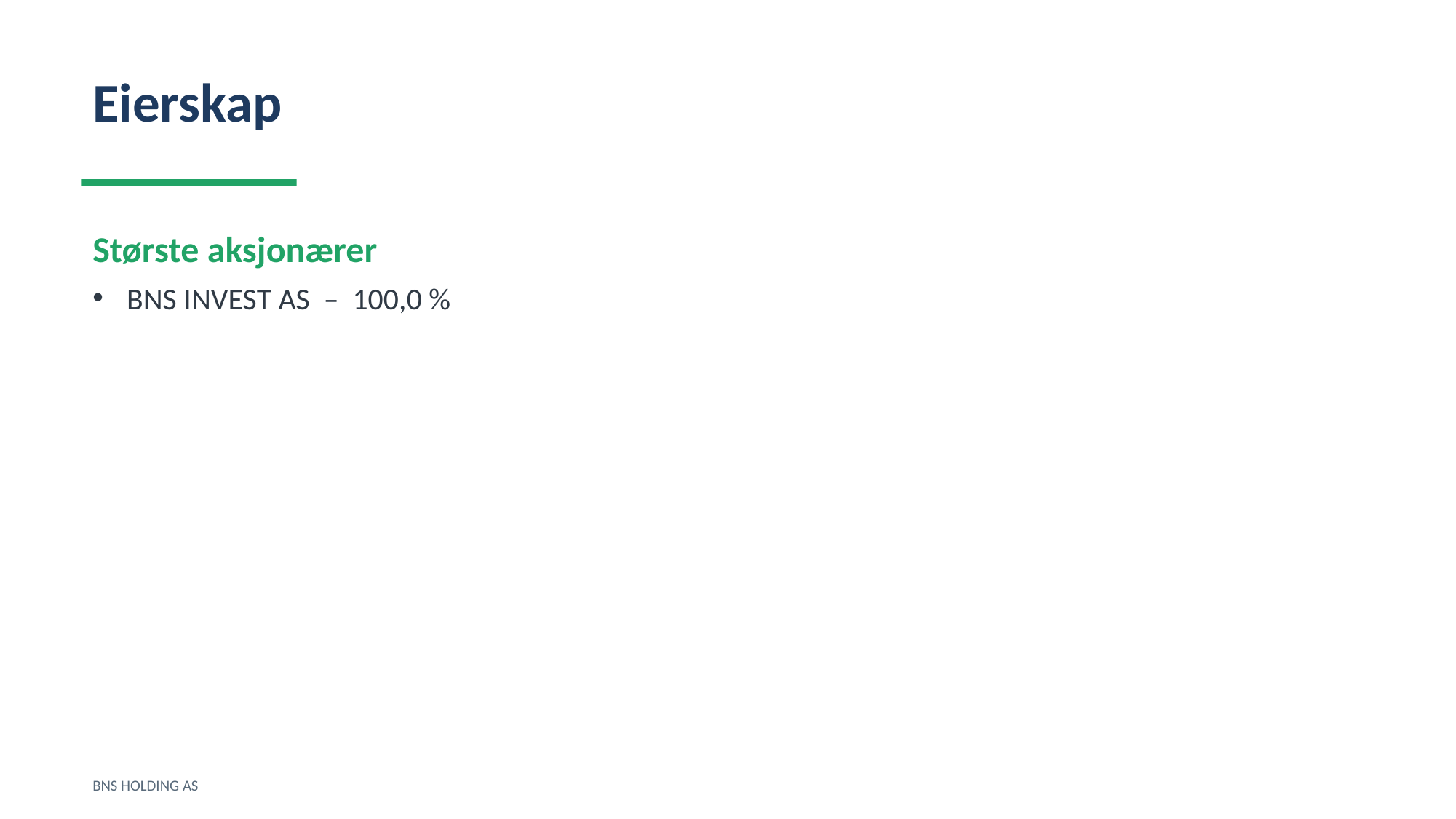

Eierskap

Største aksjonærer
BNS INVEST AS  –  100,0 %
BNS HOLDING AS